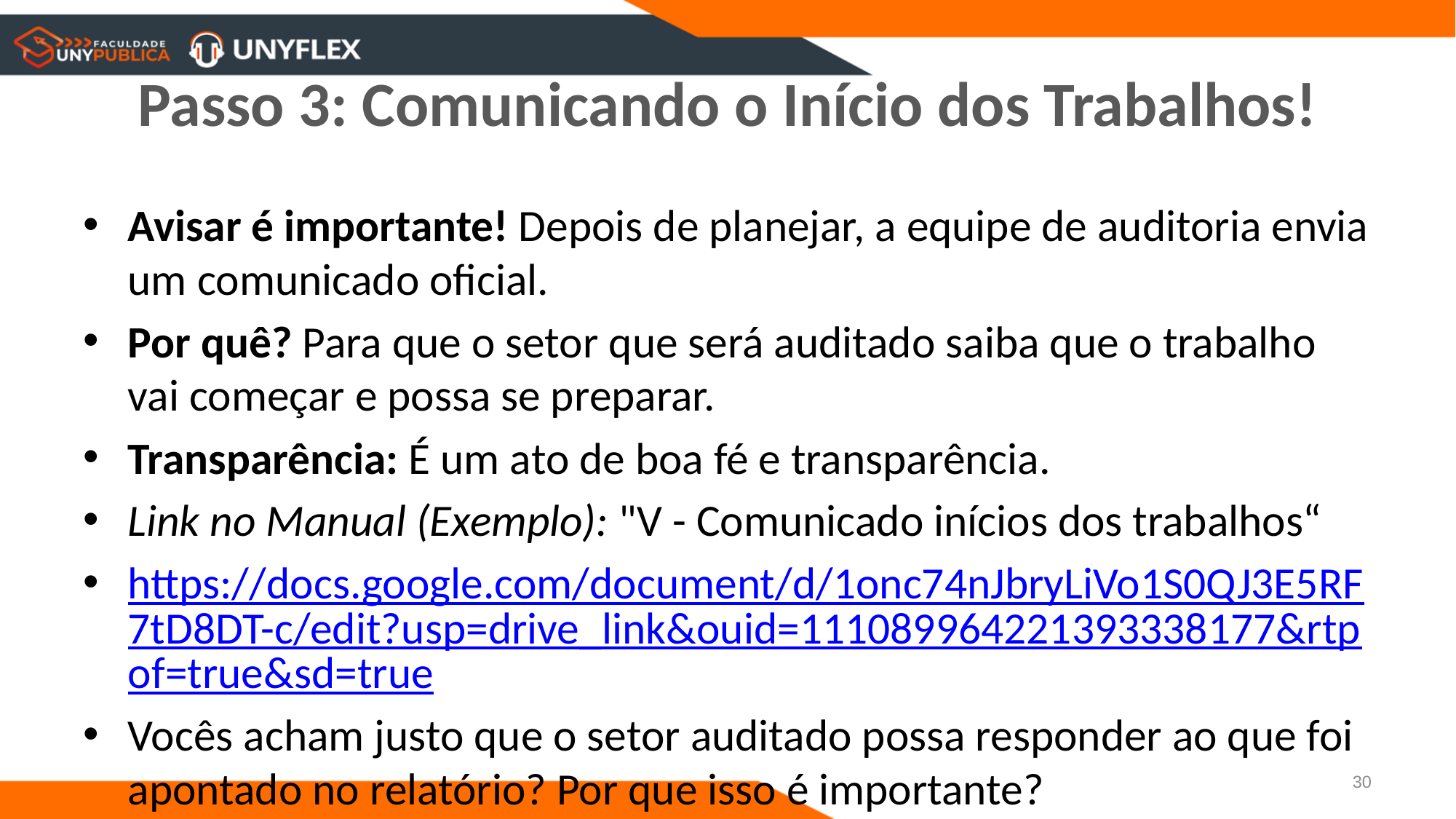

# Passo 3: Comunicando o Início dos Trabalhos!
Avisar é importante! Depois de planejar, a equipe de auditoria envia um comunicado oficial.
Por quê? Para que o setor que será auditado saiba que o trabalho vai começar e possa se preparar.
Transparência: É um ato de boa fé e transparência.
Link no Manual (Exemplo): "V - Comunicado inícios dos trabalhos“
https://docs.google.com/document/d/1onc74nJbryLiVo1S0QJ3E5RF7tD8DT-c/edit?usp=drive_link&ouid=111089964221393338177&rtpof=true&sd=true
Vocês acham justo que o setor auditado possa responder ao que foi apontado no relatório? Por que isso é importante?

30